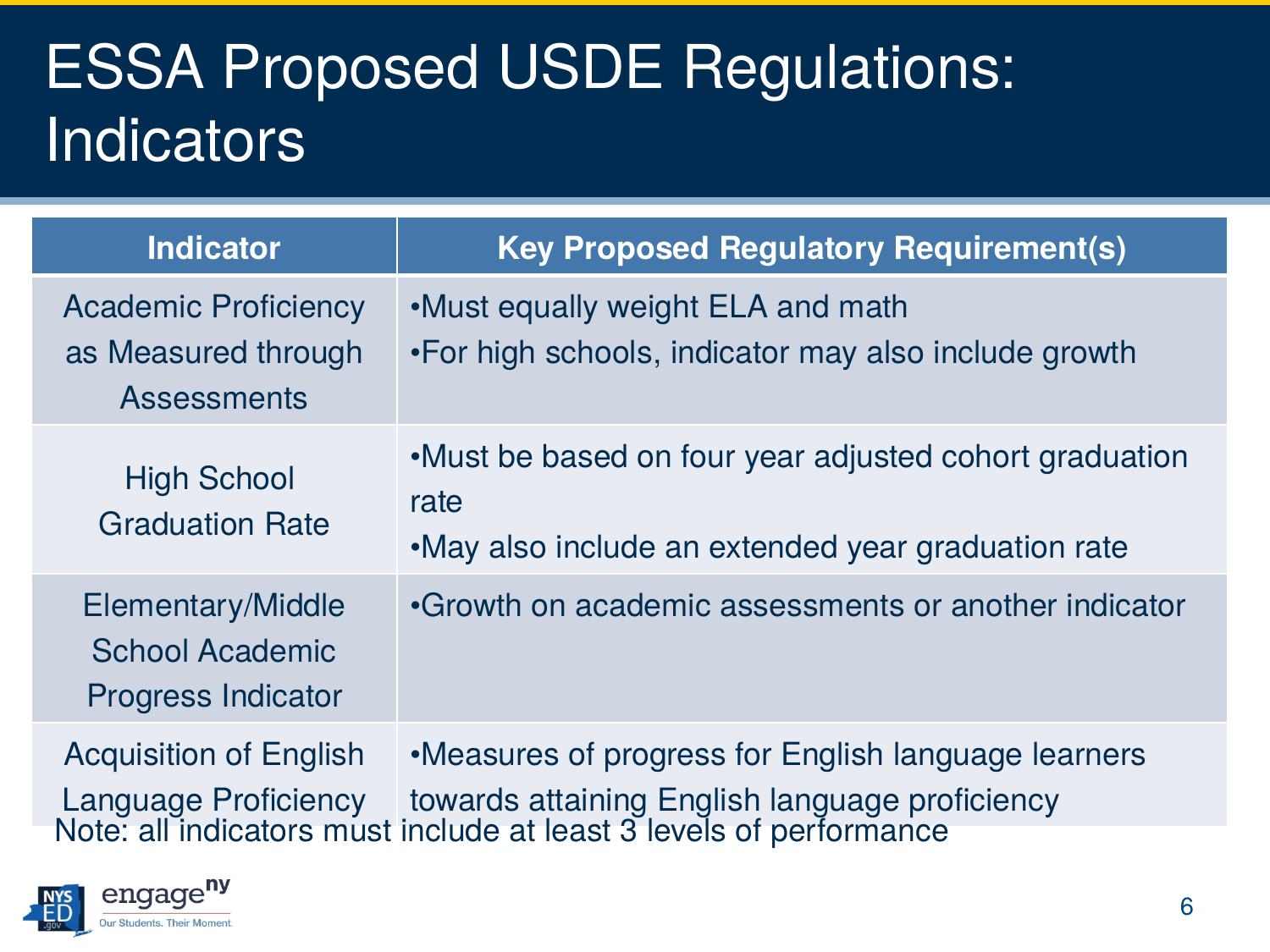

# ESSA Proposed USDE Regulations: Indicators
| Indicator | Key Proposed Regulatory Requirement(s) |
| --- | --- |
| Academic Proficiency as Measured through Assessments | •Must equally weight ELA and math •For high schools, indicator may also include growth |
| High School Graduation Rate | •Must be based on four year adjusted cohort graduation rate •May also include an extended year graduation rate |
| Elementary/Middle School Academic Progress Indicator | •Growth on academic assessments or another indicator |
| Acquisition of English Language Proficiency | •Measures of progress for English language learners towards attaining English language proficiency |
Note: all indicators must include at least 3 levels of performance
6